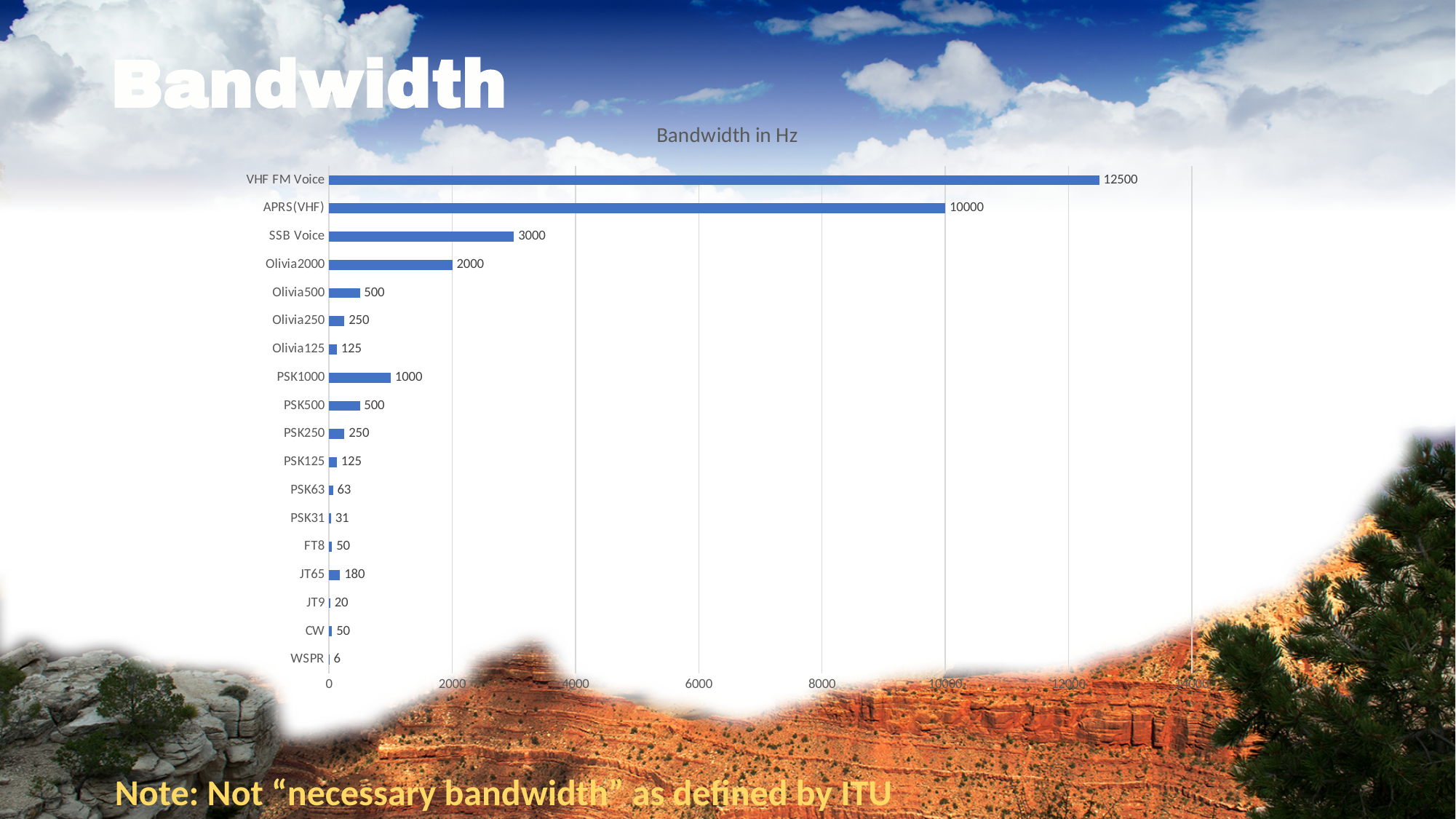

# Bandwidth

### Chart:

| Category | Bandwidth in Hz |
|---|---|
| WSPR | 6.0 |
| CW | 50.0 |
| JT9 | 20.0 |
| JT65 | 180.0 |
| FT8 | 50.0 |
| PSK31 | 31.0 |
| PSK63 | 63.0 |
| PSK125 | 125.0 |
| PSK250 | 250.0 |
| PSK500 | 500.0 |
| PSK1000 | 1000.0 |
| Olivia125 | 125.0 |
| Olivia250 | 250.0 |
| Olivia500 | 500.0 |
| Olivia2000 | 2000.0 |
| SSB Voice | 3000.0 |
| APRS(VHF) | 10000.0 |
| VHF FM Voice | 12500.0 |
Note: Not “necessary bandwidth” as defined by ITU